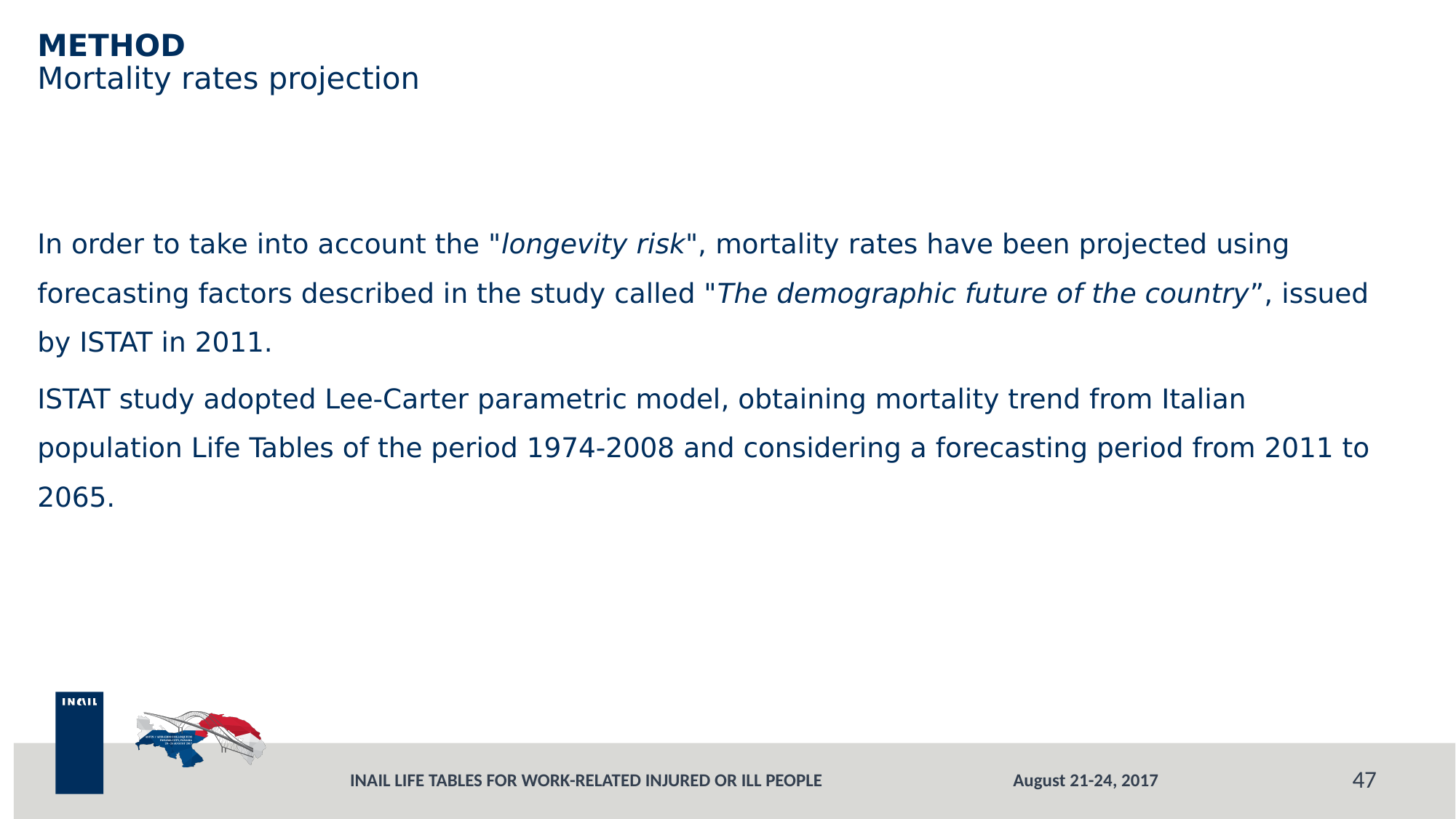

# METHOD Mortality rates projection

In order to take into account the "longevity risk", mortality rates have been projected using forecasting factors described in the study called "The demographic future of the country”, issued by ISTAT in 2011.
ISTAT study adopted Lee-Carter parametric model, obtaining mortality trend from Italian population Life Tables of the period 1974-2008 and considering a forecasting period from 2011 to 2065.

47
August 21-24, 2017
INAIL LIFE TABLES FOR WORK-RELATED INJURED OR ILL PEOPLE